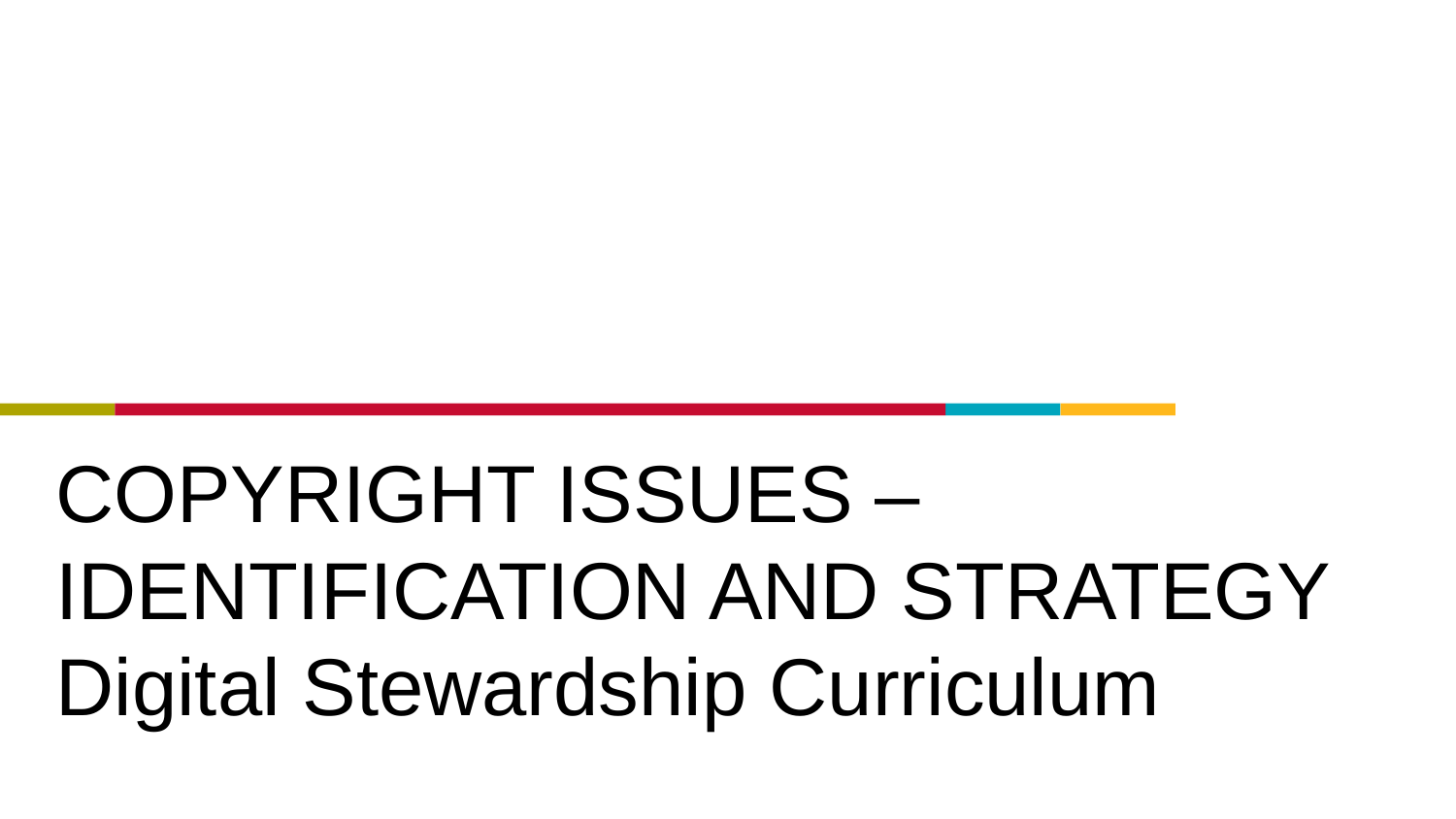

# COPYRIGHT ISSUES – IDENTIFICATION AND STRATEGY
Digital Stewardship Curriculum